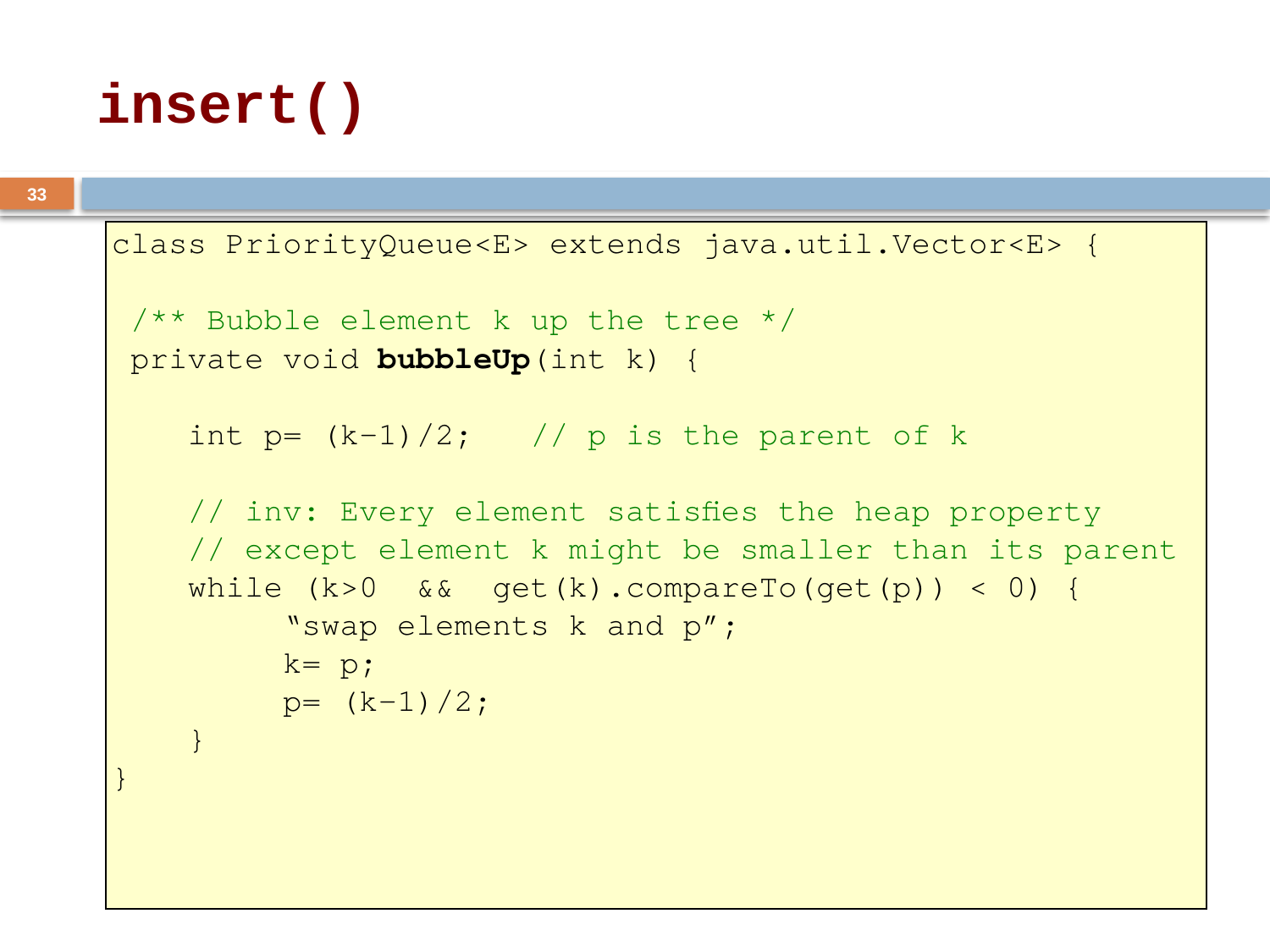

# insert()
33
class PriorityQueue<E> extends java.util.Vector<E> {

 /** Bubble element k up the tree */
 private void bubbleUp(int k) {

    int p= (k-1)/2;   // p is the parent of k

    // inv: Every element satisfies the heap property
    // except element k might be smaller than its parent
    while (k>0  &&  get(k).compareTo(get(p)) < 0) {
         “swap elements k and p”;
         k= p;
         p= (k-1)/2;
    }
}